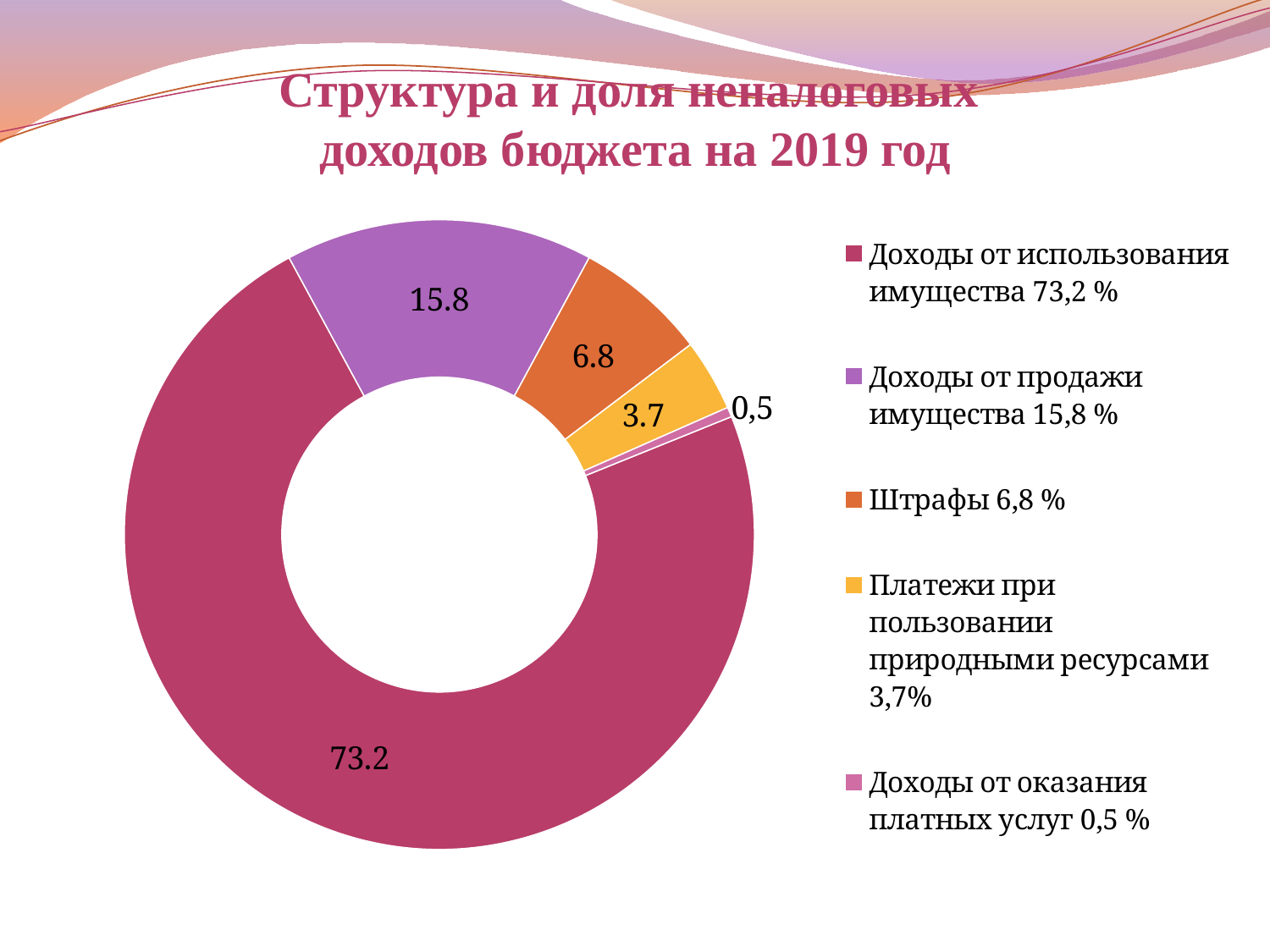

# Структура и доля неналоговых доходов бюджета на 2019 год

### Chart

| Category | Столбец2 |
|---|---|
| Доходы от использования имущества 73,2 % | 73.2 |
| Доходы от продажи имущества 15,8 % | 15.8 |
| Штрафы 6,8 % | 6.8 |
| Платежи при пользовании природными ресурсами 3,7% | 3.7 |
| Доходы от оказания платных услуг 0,5 % | 0.5 |